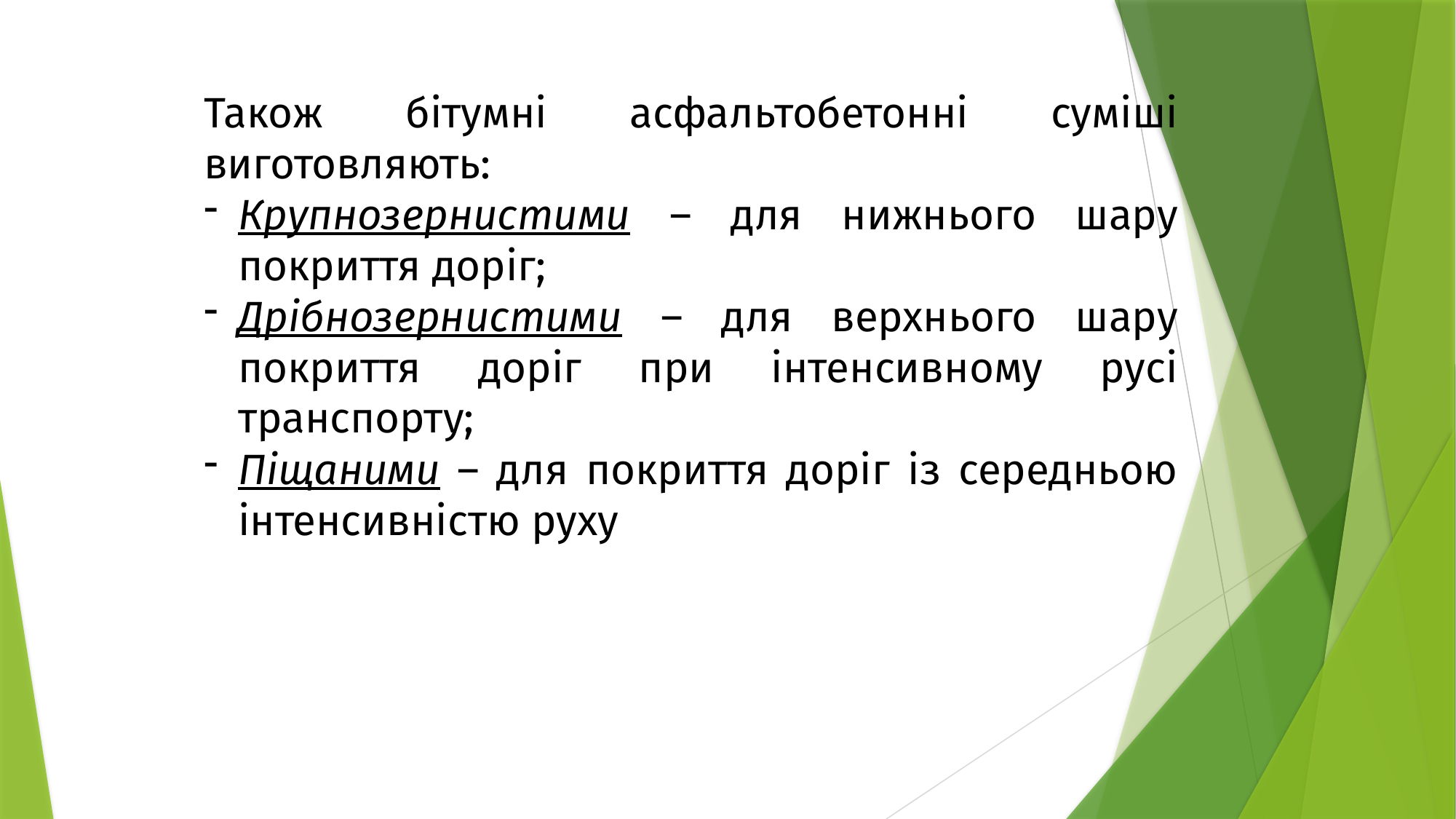

Також бітумні асфальтобетонні суміші виготовляють:
Крупнозернистими – для нижнього шару покриття доріг;
Дрібнозернистими – для верхнього шару покриття доріг при інтенсивному русі транспорту;
Піщаними – для покриття доріг із середньою інтенсивністю руху